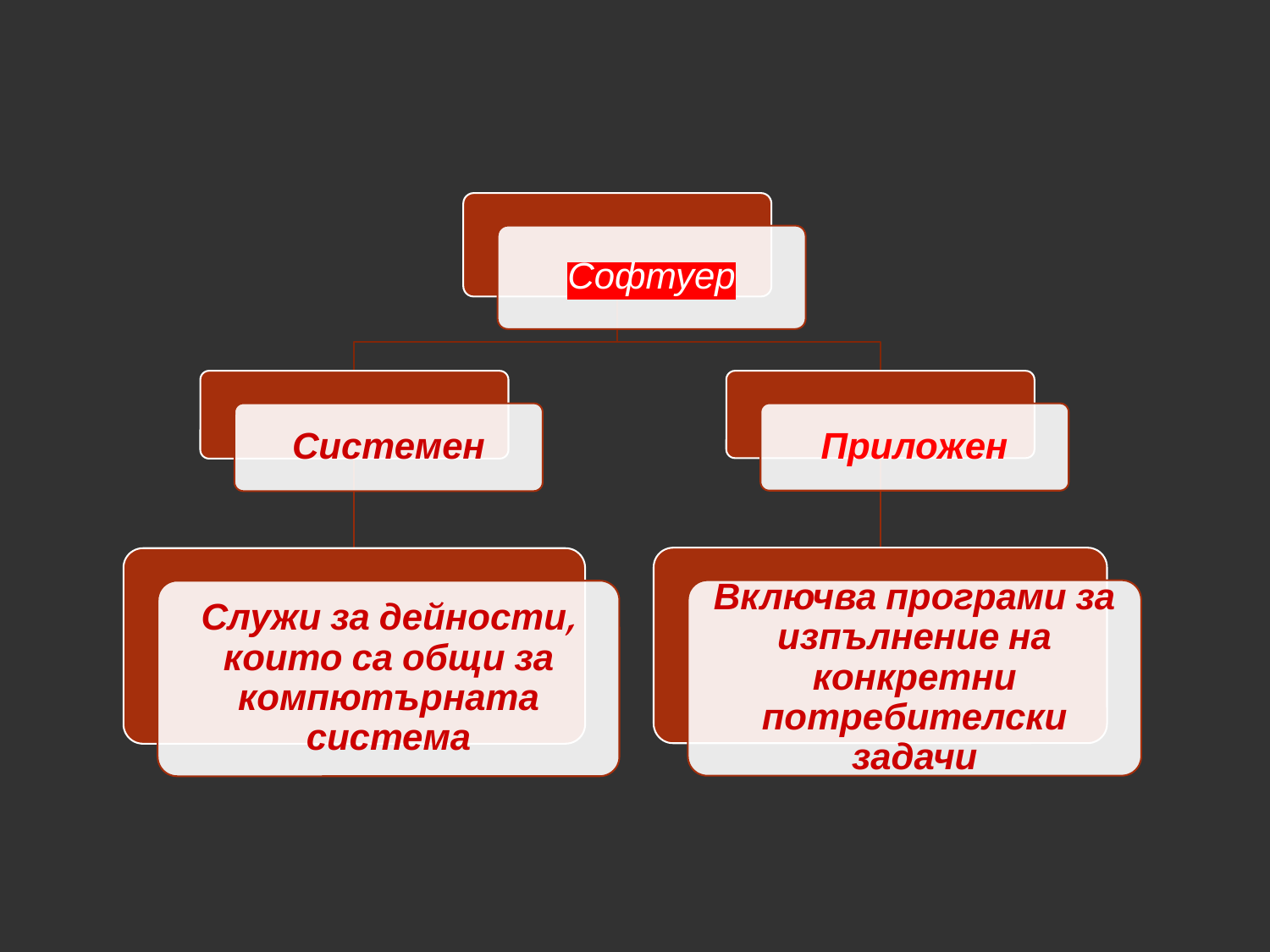

Софтуер

Приложен
Системен

Включва програми за изпълнение на конкретни потребителски задачи
Служи за дейности, които са общи за компютърната система